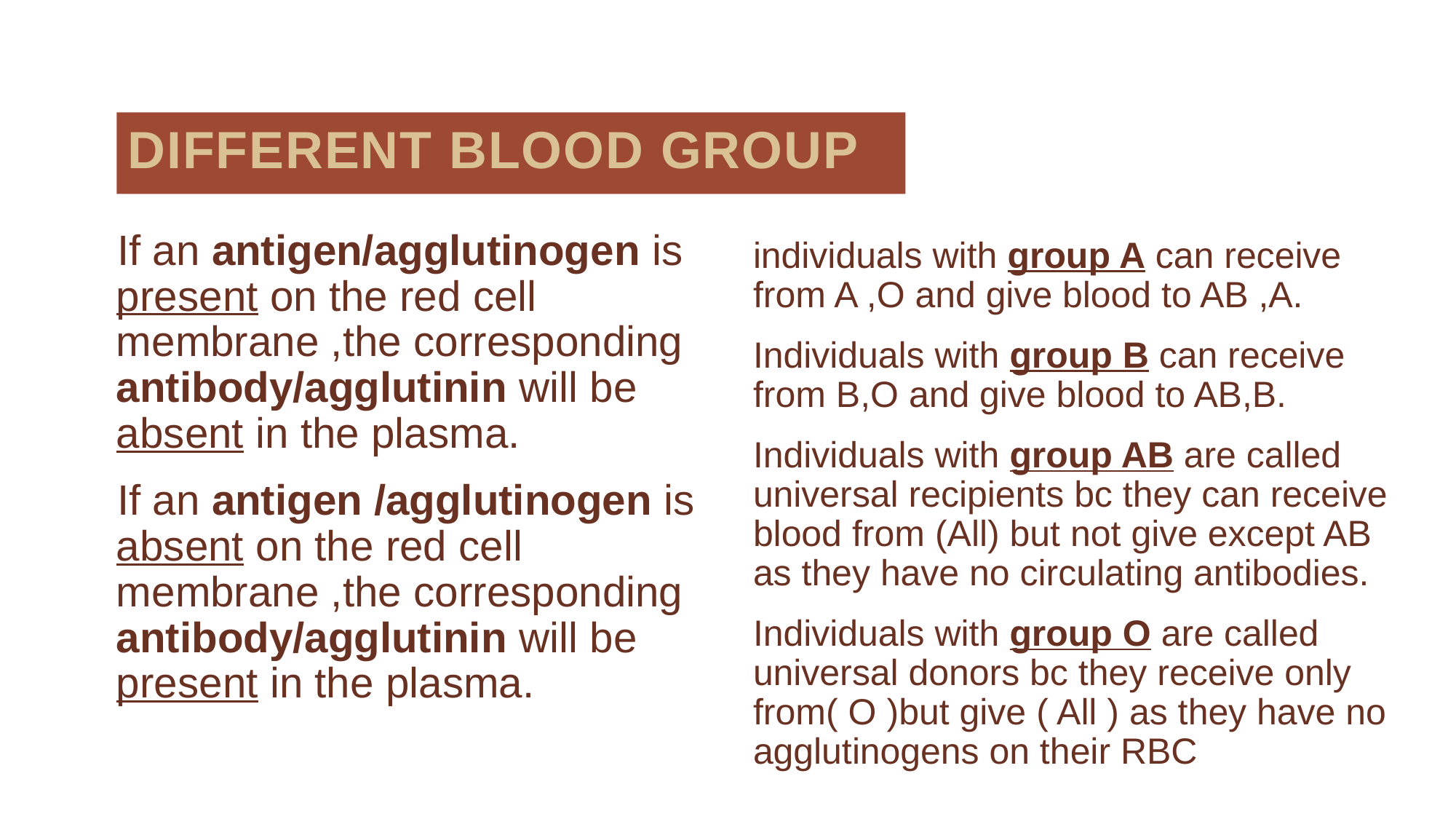

# Different Blood group
If an antigen/agglutinogen is present on the red cell membrane ,the corresponding antibody/agglutinin will be absent in the plasma.
If an antigen /agglutinogen is absent on the red cell membrane ,the corresponding antibody/agglutinin will be present in the plasma.
individuals with group A can receive from A ,O and give blood to AB ,A.
Individuals with group B can receive from B,O and give blood to AB,B.
Individuals with group AB are called universal recipients bc they can receive blood from (All) but not give except AB as they have no circulating antibodies.
Individuals with group O are called universal donors bc they receive only from( O )but give ( All ) as they have no agglutinogens on their RBC